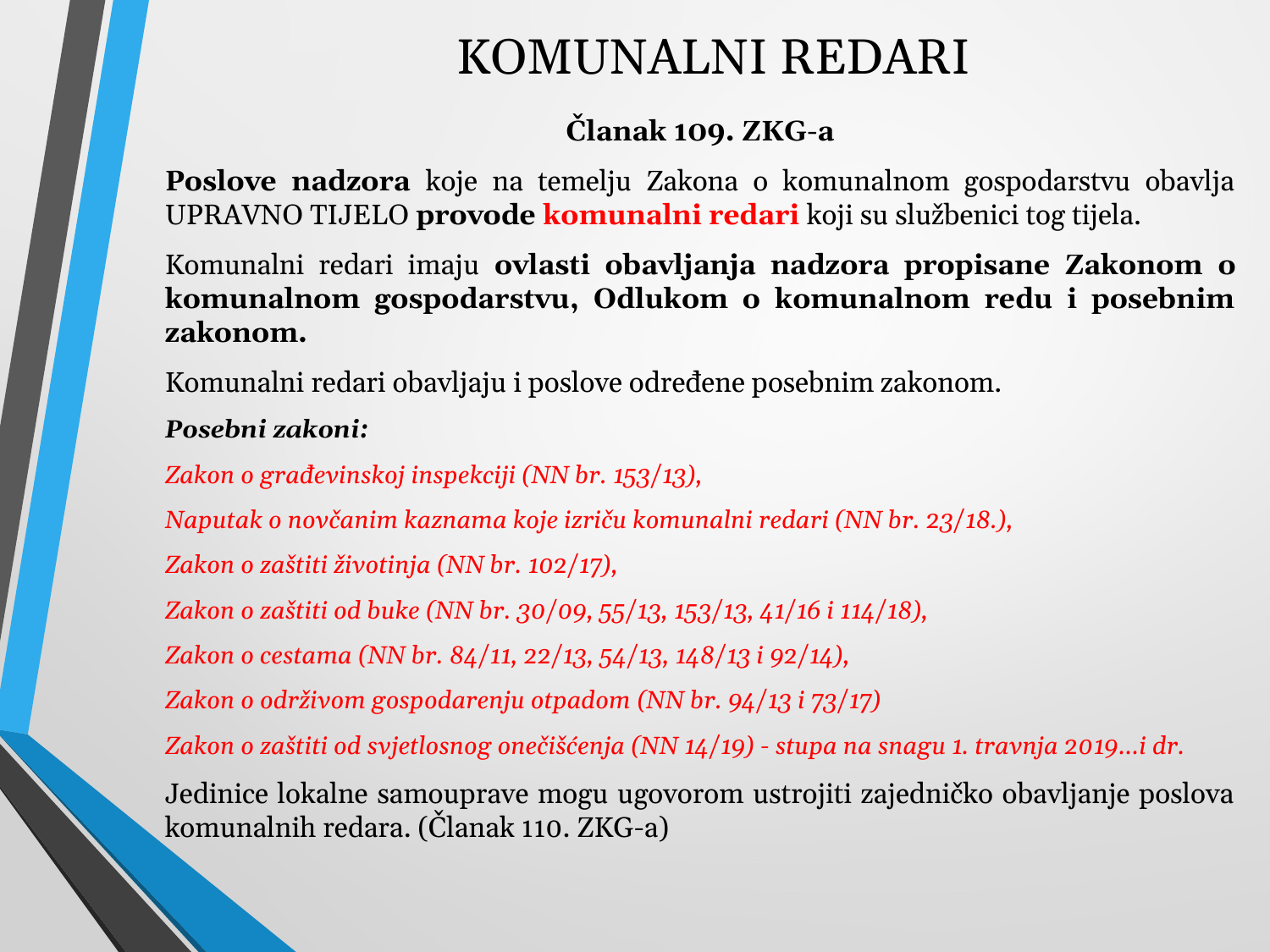

# KOMUNALNI REDARI
Članak 109. ZKG-a
Poslove nadzora koje na temelju Zakona o komunalnom gospodarstvu obavlja UPRAVNO TIJELO provode komunalni redari koji su službenici tog tijela.
Komunalni redari imaju ovlasti obavljanja nadzora propisane Zakonom o komunalnom gospodarstvu, Odlukom o komunalnom redu i posebnim zakonom.
Komunalni redari obavljaju i poslove određene posebnim zakonom.
Posebni zakoni:
Zakon o građevinskoj inspekciji (NN br. 153/13),
Naputak o novčanim kaznama koje izriču komunalni redari (NN br. 23/18.),
Zakon o zaštiti životinja (NN br. 102/17),
Zakon o zaštiti od buke (NN br. 30/09, 55/13, 153/13, 41/16 i 114/18),
Zakon o cestama (NN br. 84/11, 22/13, 54/13, 148/13 i 92/14),
Zakon o održivom gospodarenju otpadom (NN br. 94/13 i 73/17)
Zakon o zaštiti od svjetlosnog onečišćenja (NN 14/19) - stupa na snagu 1. travnja 2019...i dr.
Jedinice lokalne samouprave mogu ugovorom ustrojiti zajedničko obavljanje poslova komunalnih redara. (Članak 110. ZKG-a)